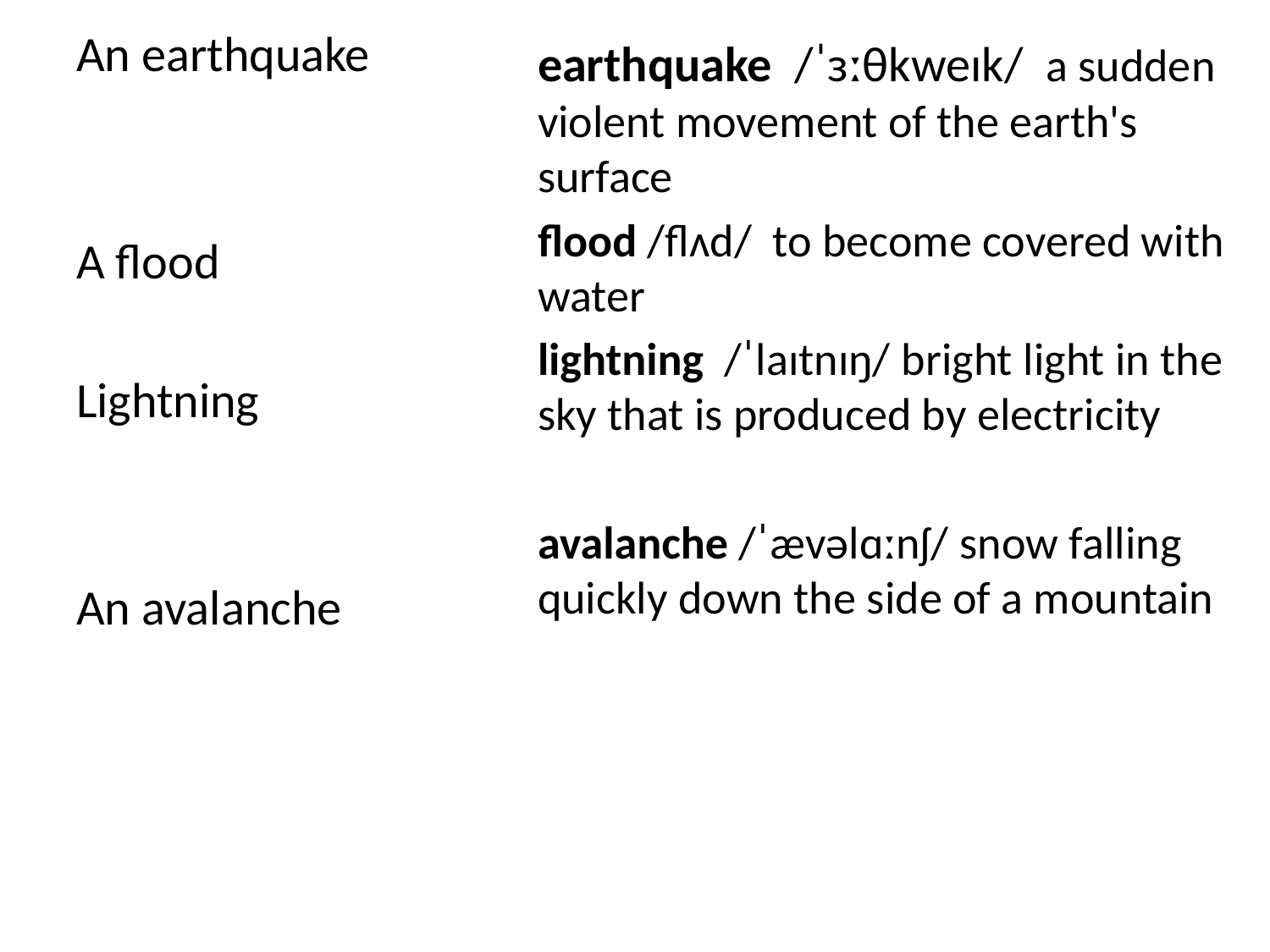

An earthquake

A flood

Lightning

An avalanche
earthquake  /ˈɜːθkweɪk/  a ​sudden ​violent ​movement of the earth's ​surface
flood /flʌd/  to ​become ​covered with ​water
lightning  /ˈlaɪtnɪŋ/ ​bright ​light in the ​sky that is ​produced by ​electricity

avalanche /ˈævəlɑːnʃ/ ​​snow ​falling ​quickly down the ​side of a ​mountain